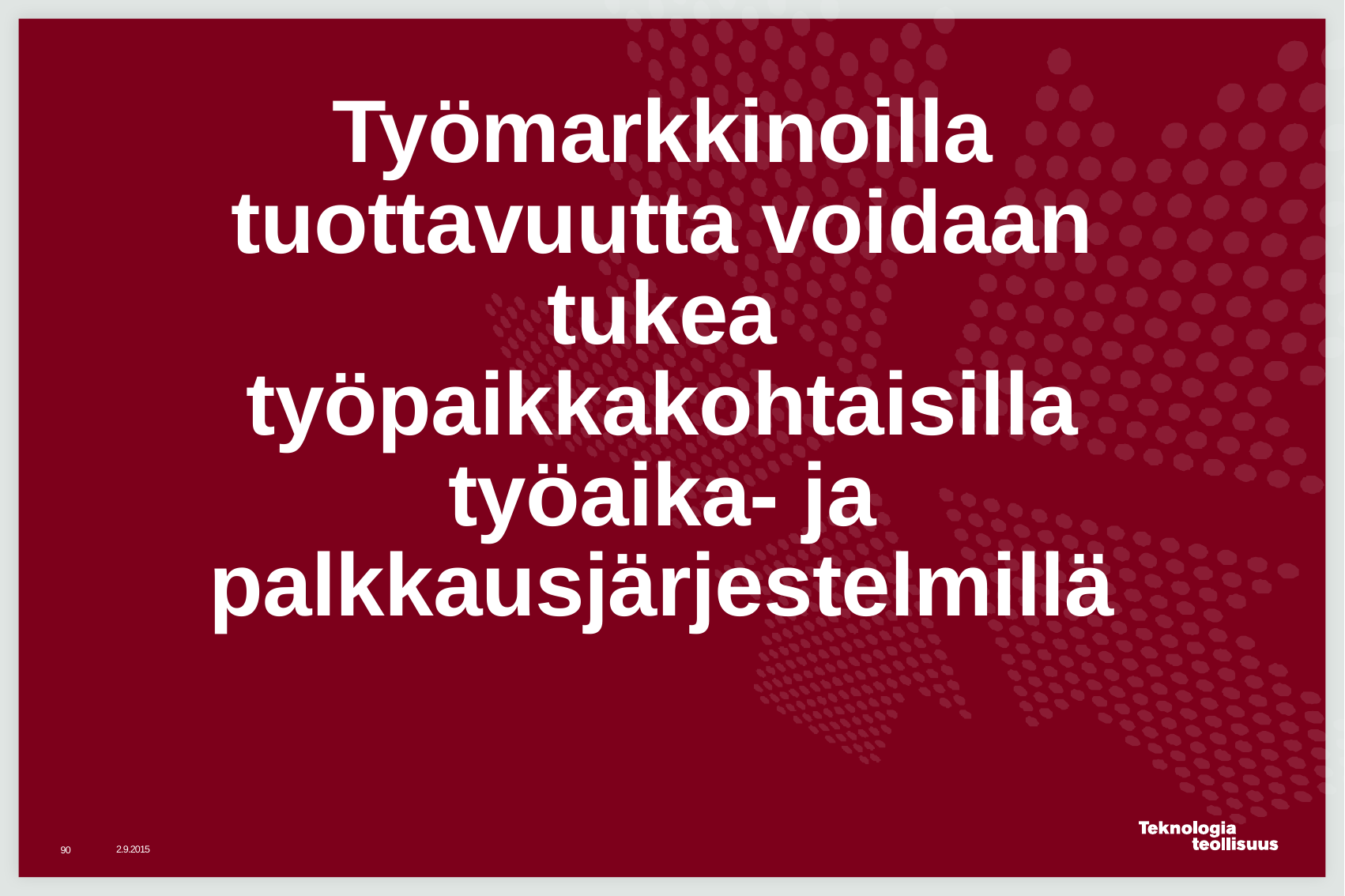

# Työmarkkinoilla tuottavuutta voidaan tukea työpaikkakohtaisilla työaika- ja palkkausjärjestelmillä
2.9.2015
90